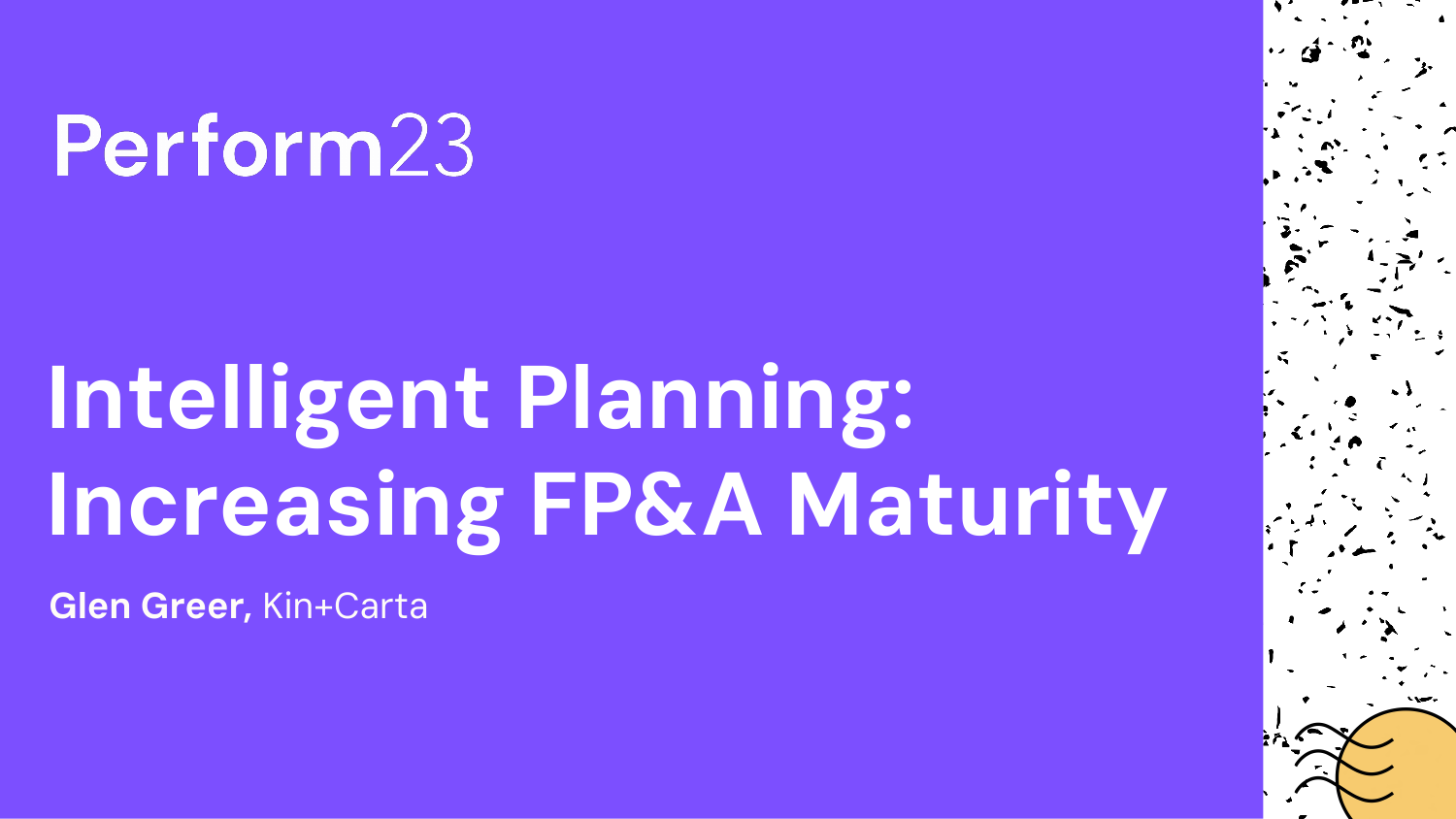

# Intelligent Planning: Increasing FP&A Maturity
Glen Greer, Kin+Carta